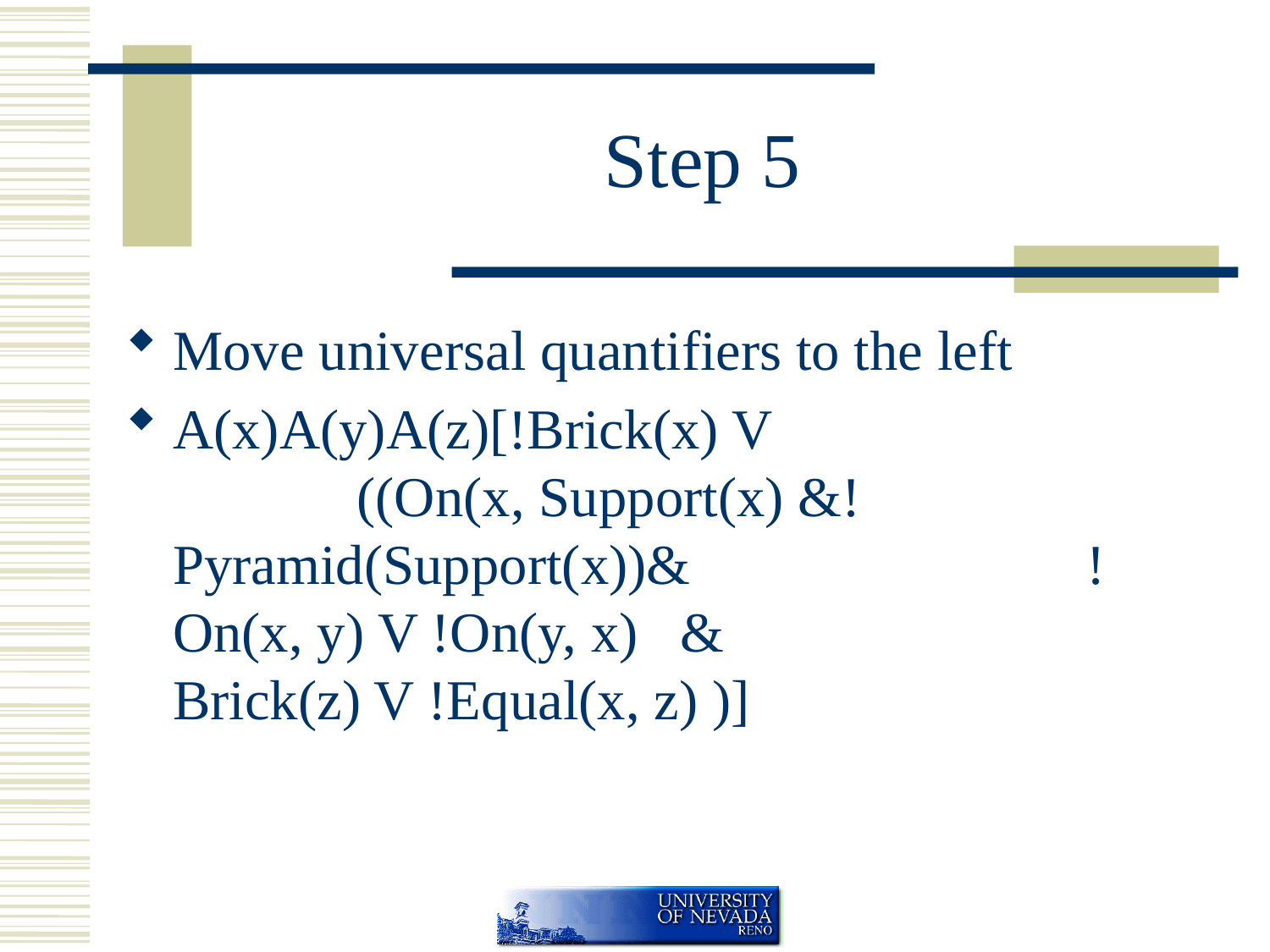

# Step 5
Move universal quantifiers to the left
A(x)A(y)A(z)[!Brick(x) V                                            ((On(x, Support(x) &!Pyramid(Support(x))&                            !On(x, y) V !On(y, x)   &                               Brick(z) V !Equal(x, z) )]